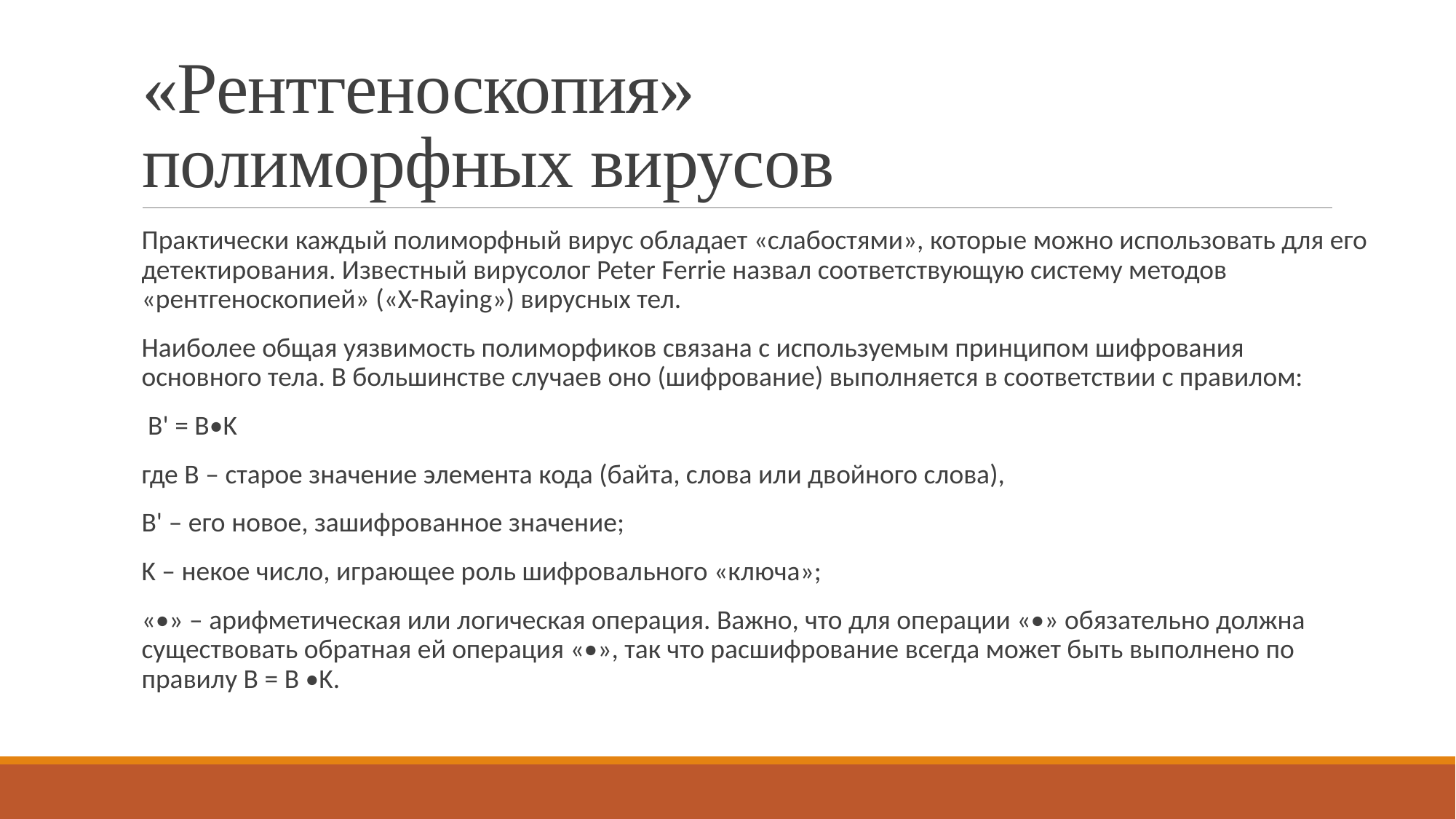

# «Рентгеноскопия» полиморфных вирусов
Практически каждый полиморфный вирус обладает «слабостями», которые можно использовать для его детектирования. Известный вирусолог Peter Ferrie назвал соответствующую систему методов «рентгеноскопией» («X-Raying») вирусных тел.
Наиболее общая уязвимость полиморфиков связана с используемым принципом шифрования основного тела. В большинстве случаев оно (шифрование) выполняется в соответствии с правилом:
 B' = B•K
где B – старое значение элемента кода (байта, слова или двойного слова),
B' – его новое, зашифрованное значение;
K – некое число, играющее роль шифровального «ключа»;
«•» – арифметическая или логическая операция. Важно, что для операции «•» обязательно должна существовать обратная ей операция «•», так что расшифрование всегда может быть выполнено по правилу B = B •K.